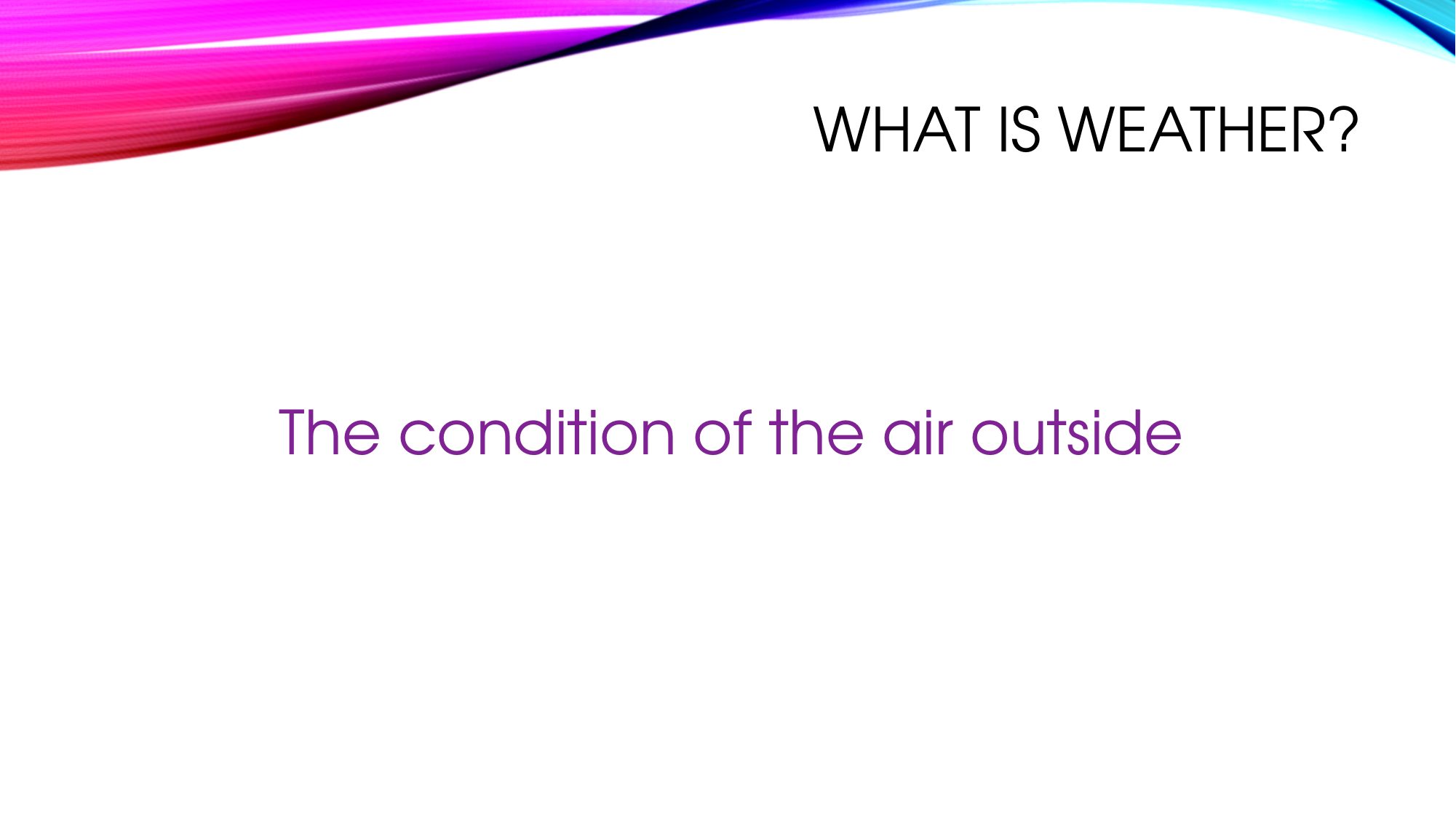

# What is weather?
The condition of the air outside